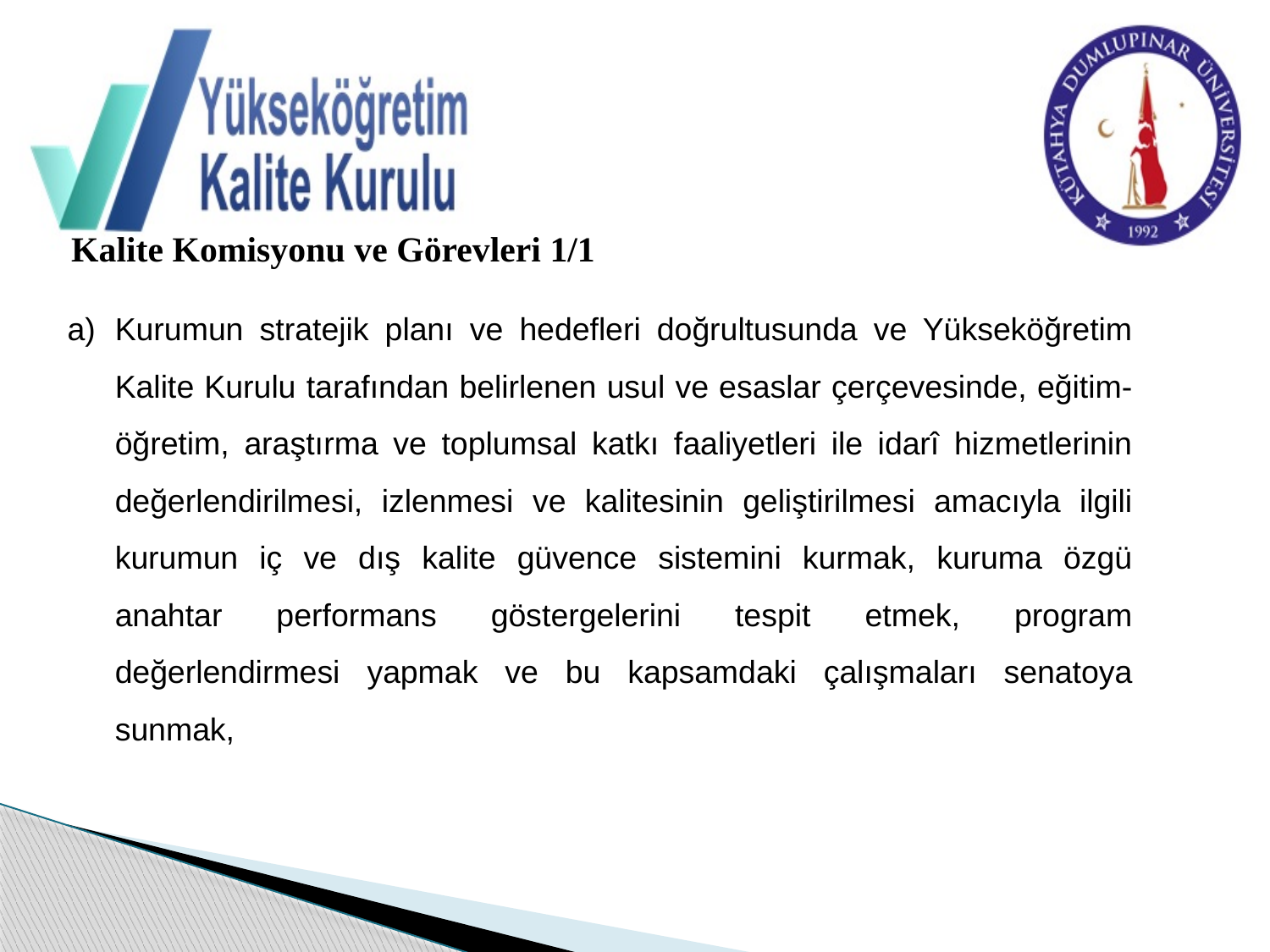

Kalite Komisyonu ve Görevleri 1/1
Kurumun stratejik planı ve hedefleri doğrultusunda ve Yükseköğretim Kalite Kurulu tarafından belirlenen usul ve esaslar çerçevesinde, eğitim-öğretim, araştırma ve toplumsal katkı faaliyetleri ile idarî hizmetlerinin değerlendirilmesi, izlenmesi ve kalitesinin geliştirilmesi amacıyla ilgili kurumun iç ve dış kalite güvence sistemini kurmak, kuruma özgü anahtar performans göstergelerini tespit etmek, program değerlendirmesi yapmak ve bu kapsamdaki çalışmaları senatoya sunmak,